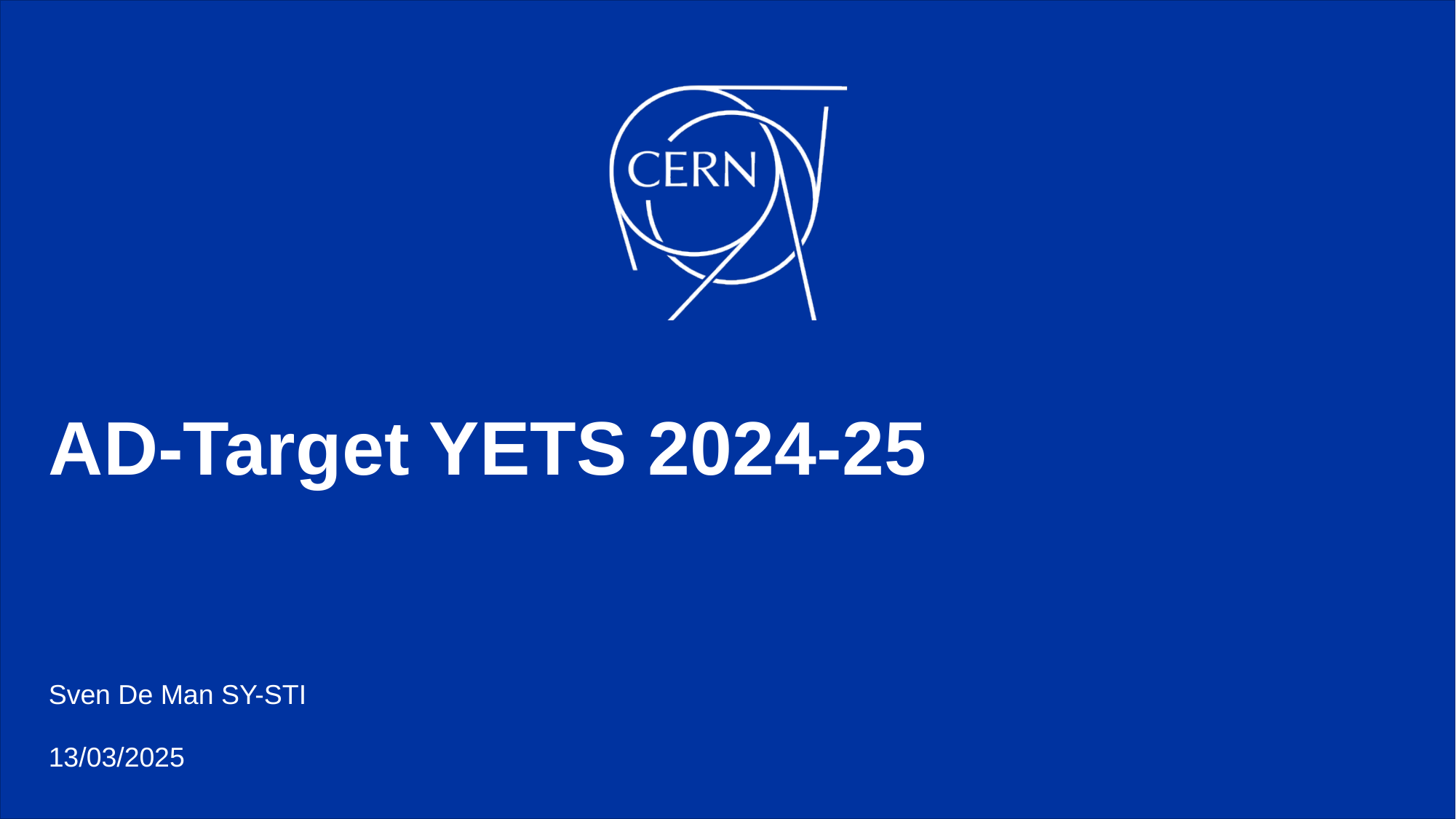

# AD-Target YETS 2024-25
Sven De Man SY-STI
13/03/2025